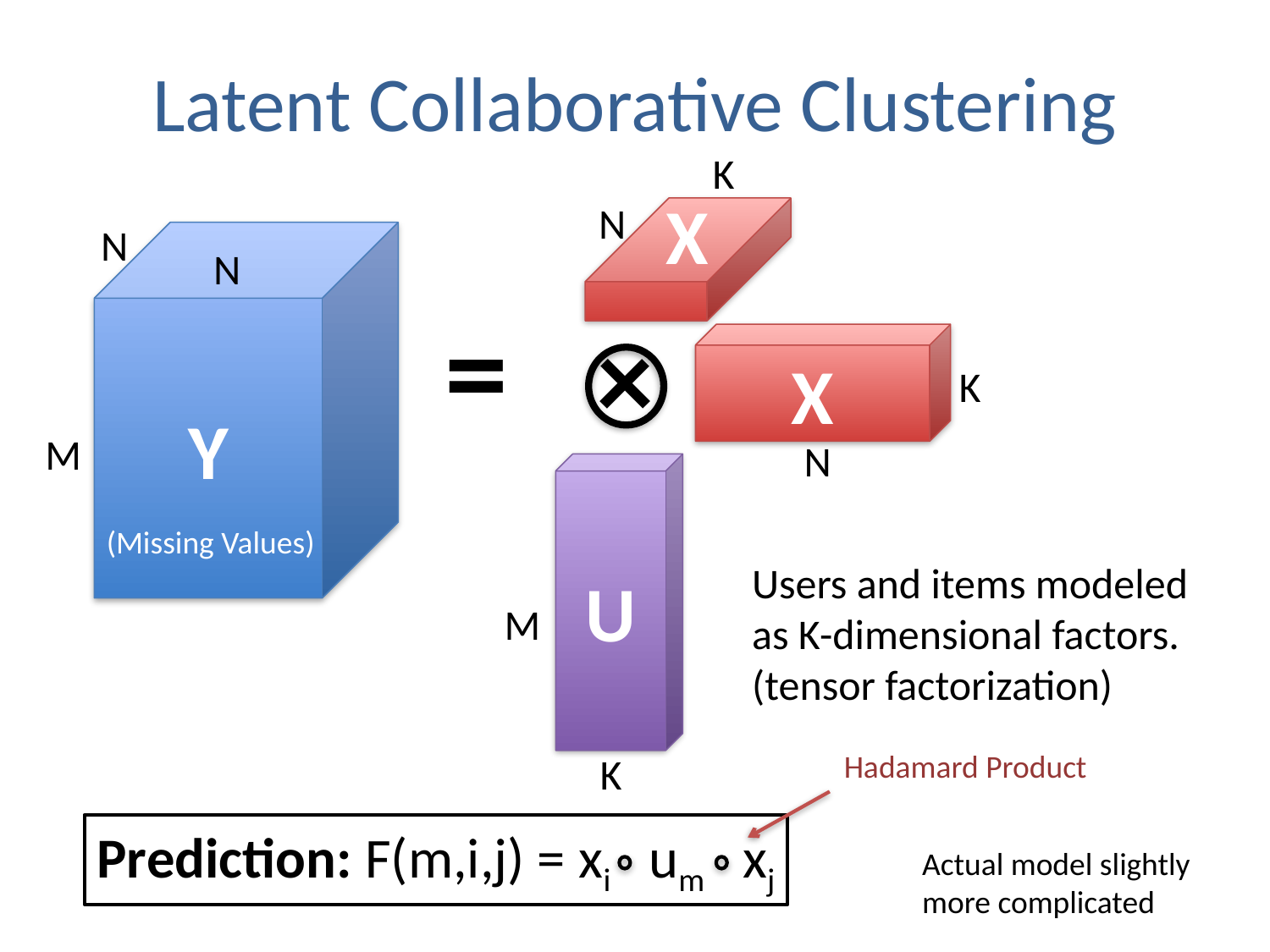

# Latent Collaborative Clustering
K
X
N

N
Y
N
=
×

X
K
M
N
U
(Missing Values)
Users and items modeled
as K-dimensional factors.
(tensor factorization)
M
Hadamard Product
K
Prediction: F(m,i,j) = xi   um   xj

Actual model slightly
more complicated